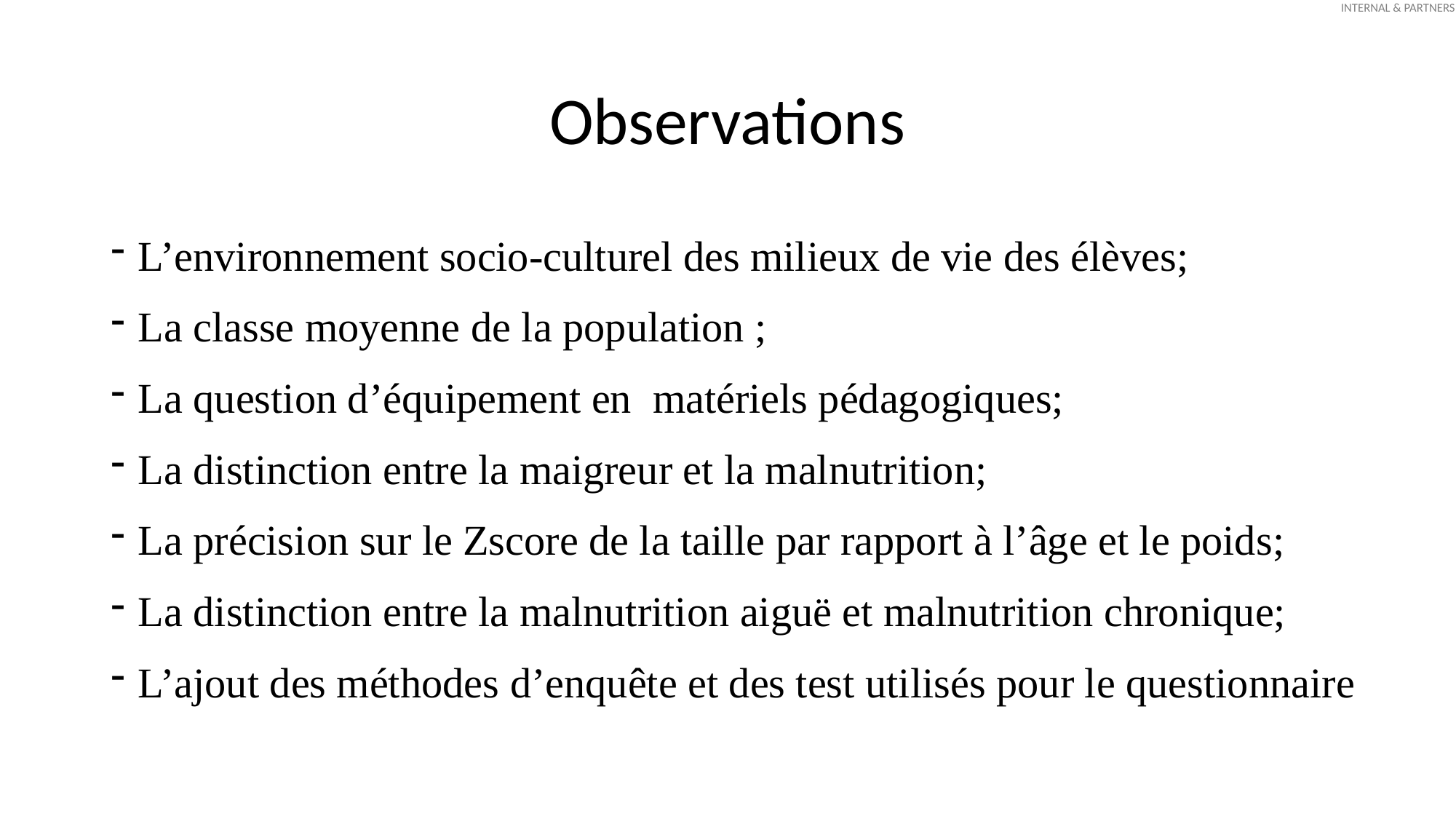

# Observations
L’environnement socio-culturel des milieux de vie des élèves;
La classe moyenne de la population ;
La question d’équipement en  matériels pédagogiques;
La distinction entre la maigreur et la malnutrition;
La précision sur le Zscore de la taille par rapport à l’âge et le poids;
La distinction entre la malnutrition aiguë et malnutrition chronique;
L’ajout des méthodes d’enquête et des test utilisés pour le questionnaire